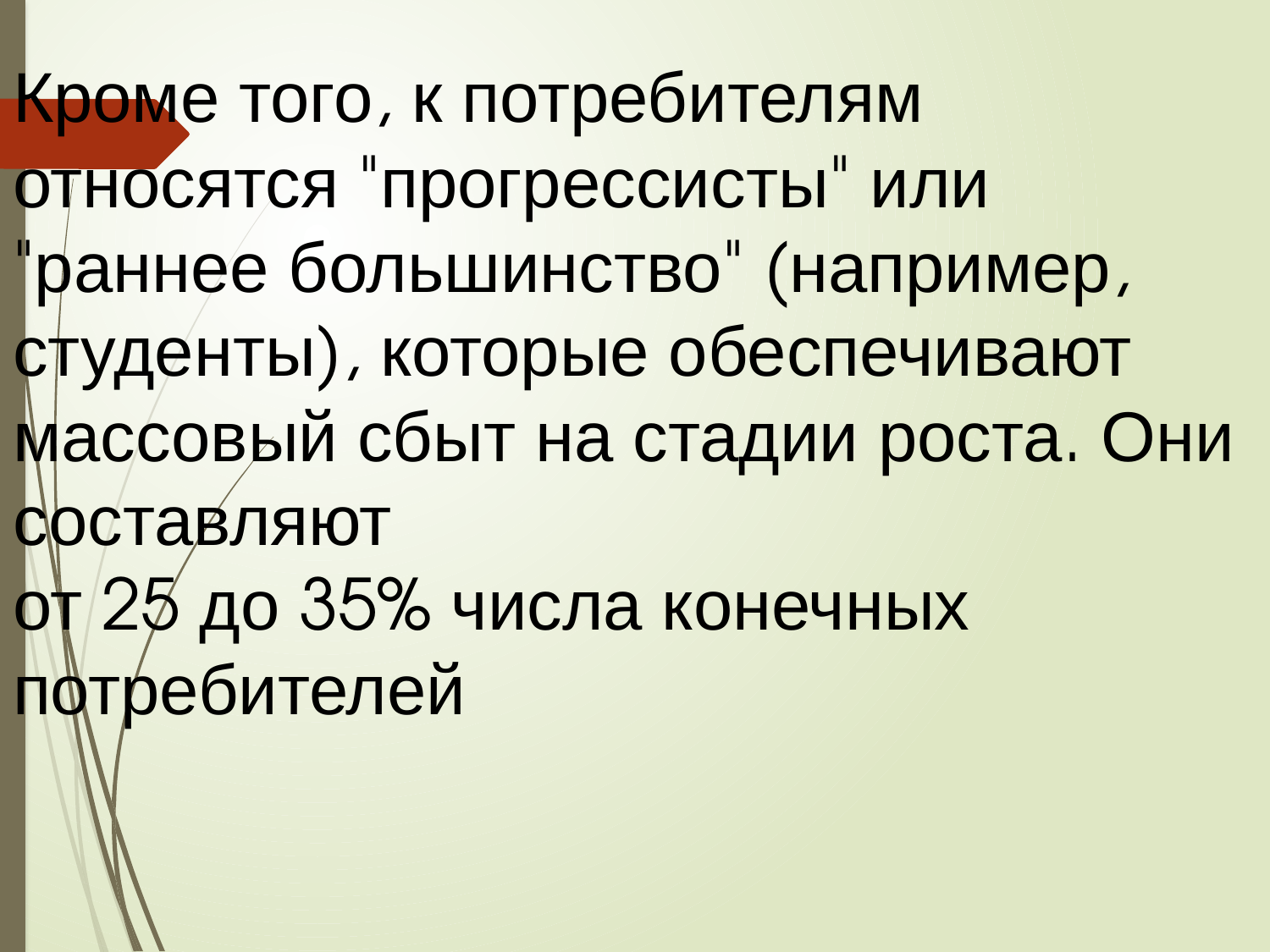

Кроме того, к потребителям относятся "прогрессисты" или "раннее большинство" (например, студенты), которые обеспечивают массовый сбыт на стадии роста. Они составляют
от 25 до 35% числа конечных потребителей